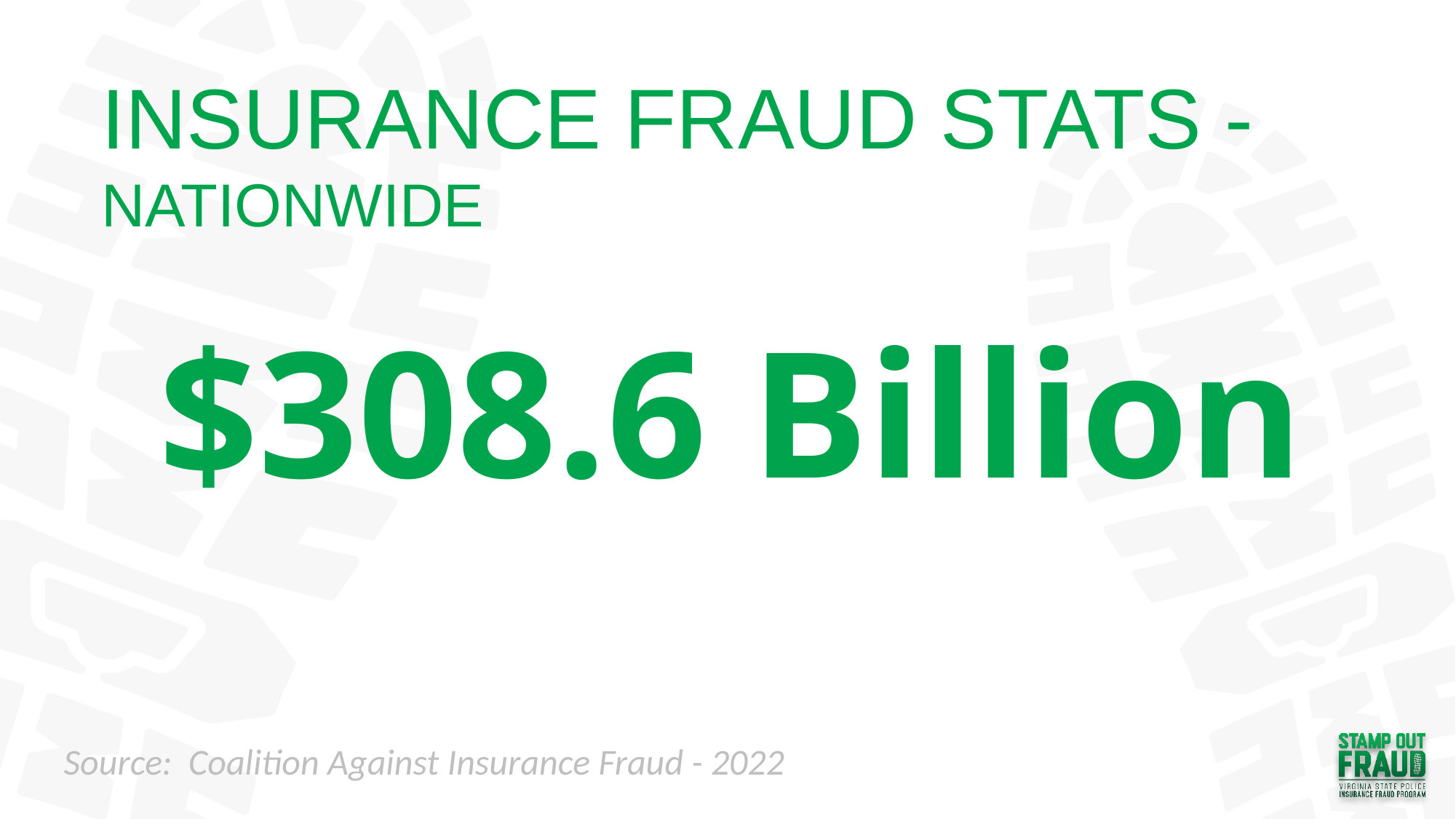

INSURANCE FRAUD STATS - NATIONWIDE
$308.6 Billion
Source:  Coalition Against Insurance Fraud - 2022